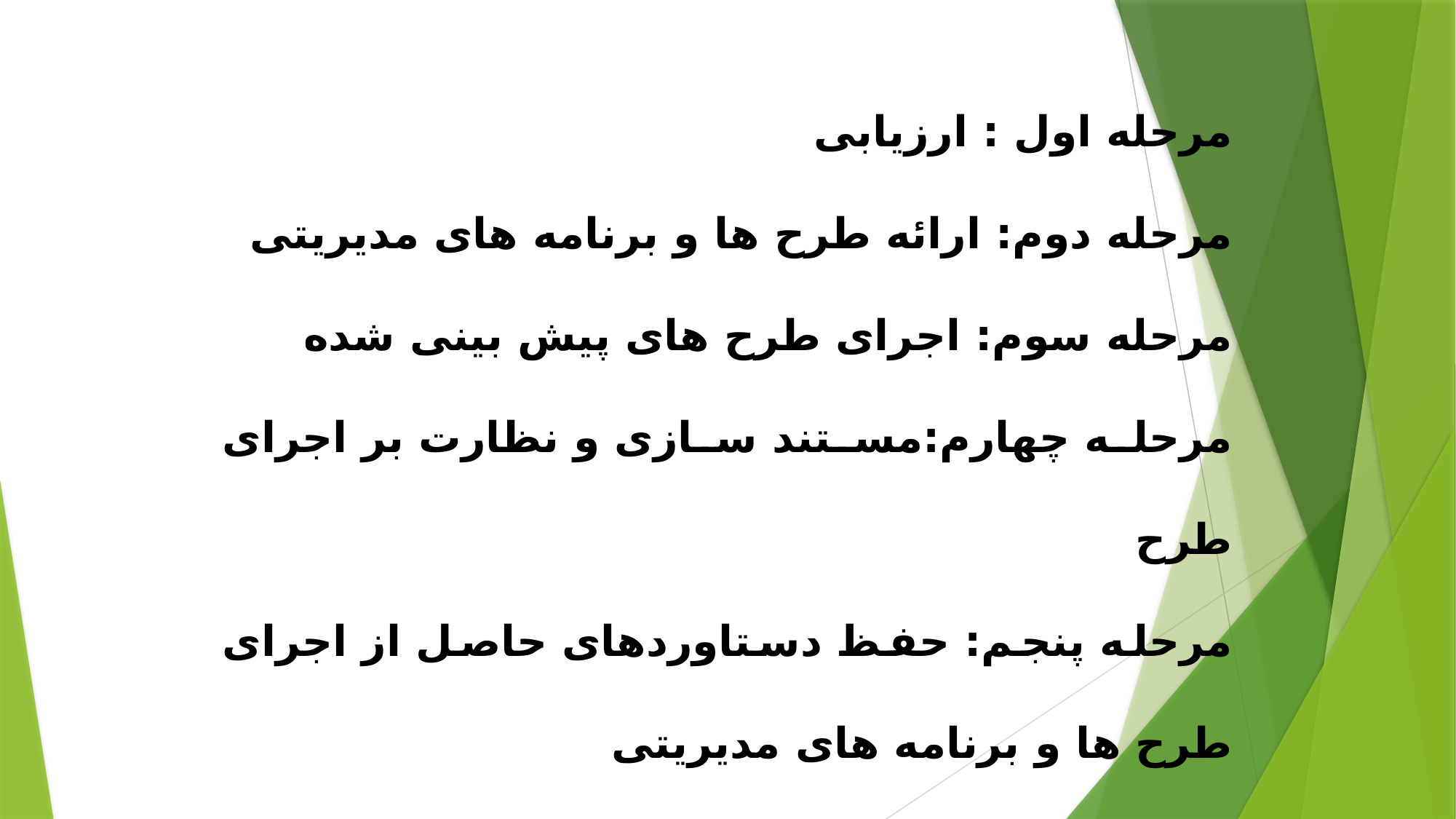

مرحله اول : ارزیابی
مرحله دوم: ارائه طرح ها و برنامه های مدیریتی
مرحله سوم: اجرای طرح های پیش بینی شده
مرحله چهارم:مستند سازی و نظارت بر اجرای طرح
مرحله پنجم: حفظ دستاوردهای حاصل از اجرای طرح ها و برنامه های مدیریتی